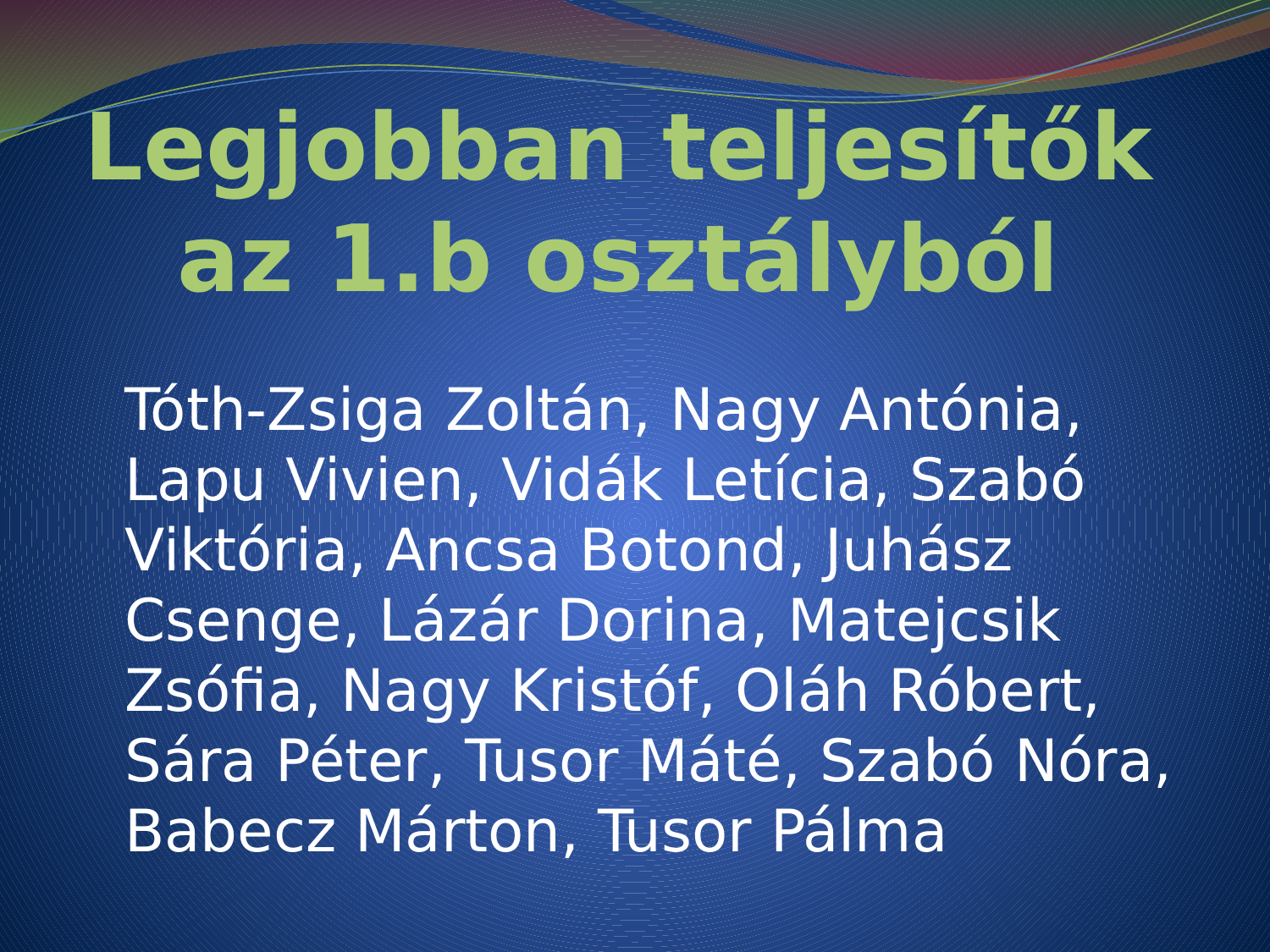

# Legjobban teljesítők az 1.b osztályból
Tóth-Zsiga Zoltán, Nagy Antónia, Lapu Vivien, Vidák Letícia, Szabó Viktória, Ancsa Botond, Juhász Csenge, Lázár Dorina, Matejcsik Zsófia, Nagy Kristóf, Oláh Róbert, Sára Péter, Tusor Máté, Szabó Nóra, Babecz Márton, Tusor Pálma